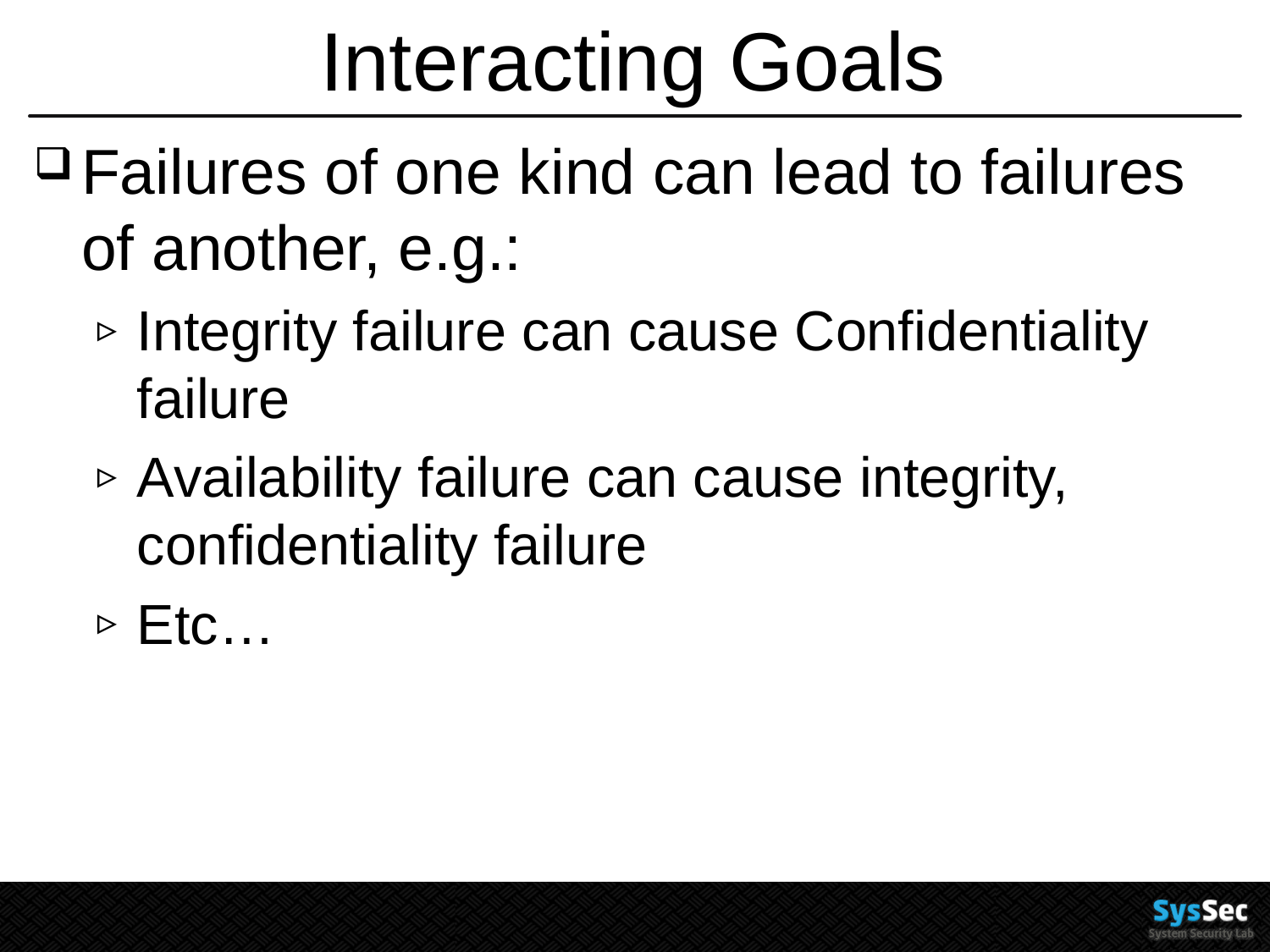

# Interacting Goals
Failures of one kind can lead to failures of another, e.g.:
Integrity failure can cause Confidentiality failure
Availability failure can cause integrity, confidentiality failure
Etc…